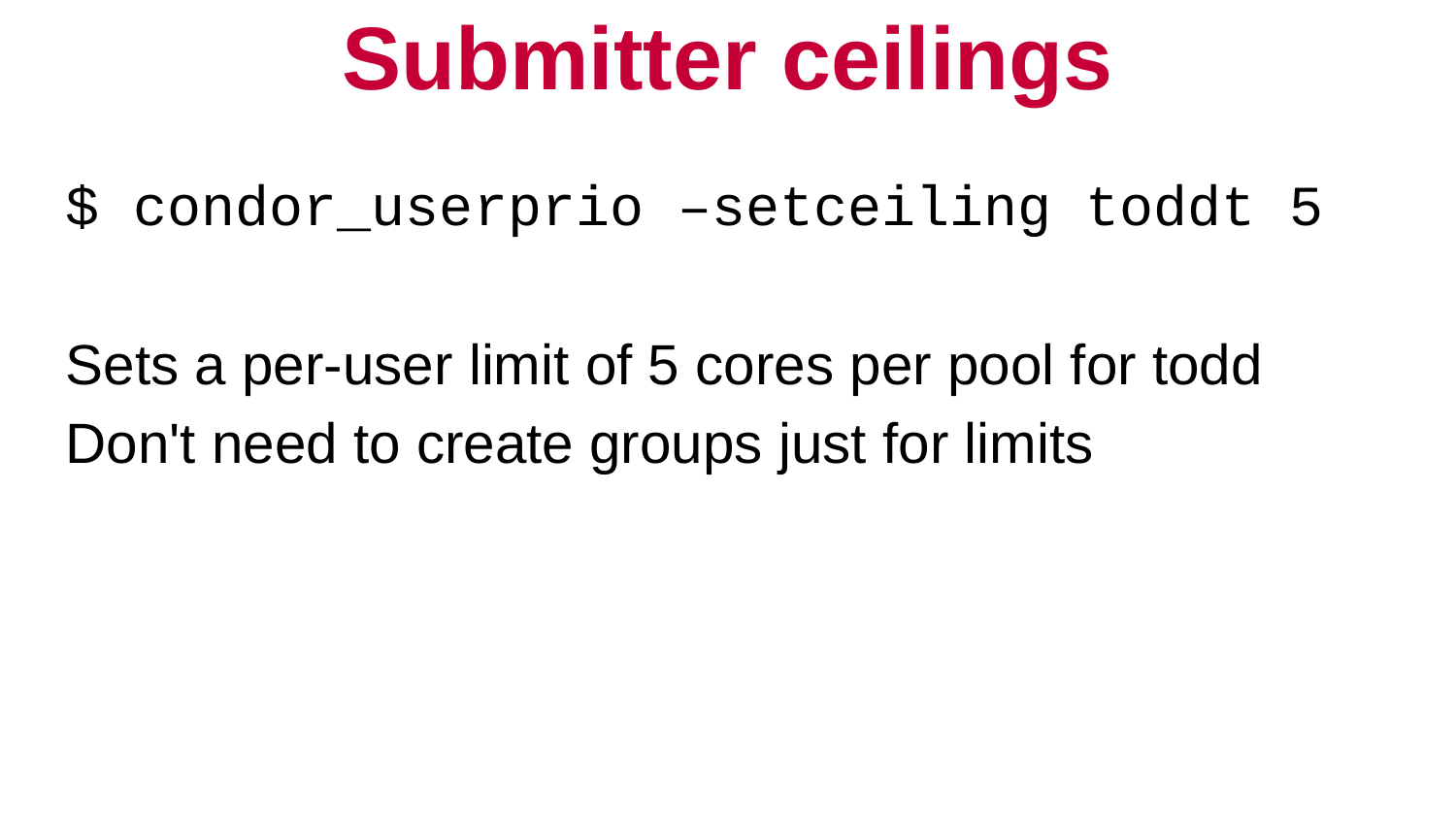

# Submitter ceilings
$ condor_userprio –setceiling toddt 5

Sets a per-user limit of 5 cores per pool for todd
Don't need to create groups just for limits